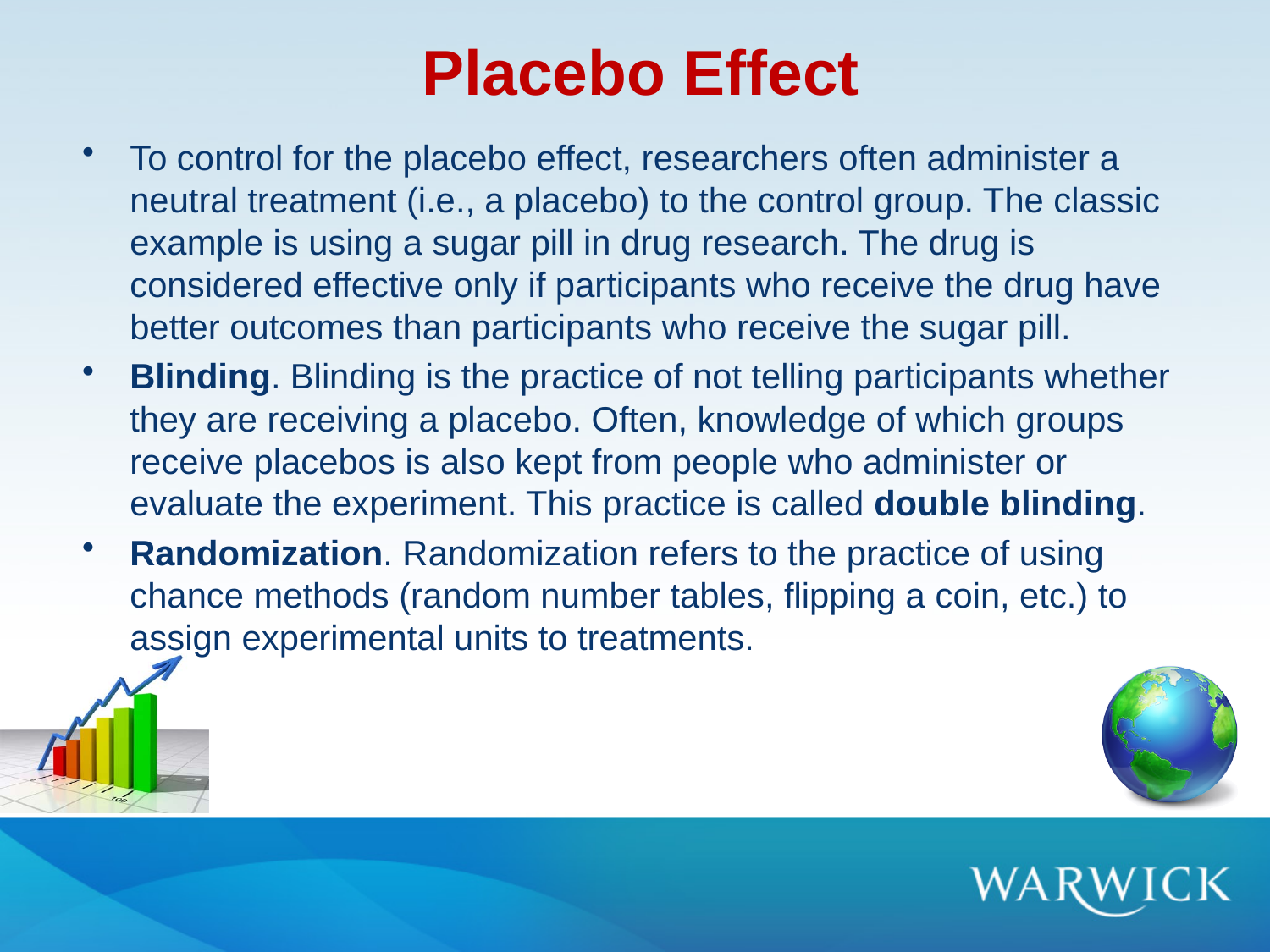

# Placebo Effect
To control for the placebo effect, researchers often administer a neutral treatment (i.e., a placebo) to the control group. The classic example is using a sugar pill in drug research. The drug is considered effective only if participants who receive the drug have better outcomes than participants who receive the sugar pill.
Blinding. Blinding is the practice of not telling participants whether they are receiving a placebo. Often, knowledge of which groups receive placebos is also kept from people who administer or evaluate the experiment. This practice is called double blinding.
Randomization. Randomization refers to the practice of using chance methods (random number tables, flipping a coin, etc.) to assign experimental units to treatments.